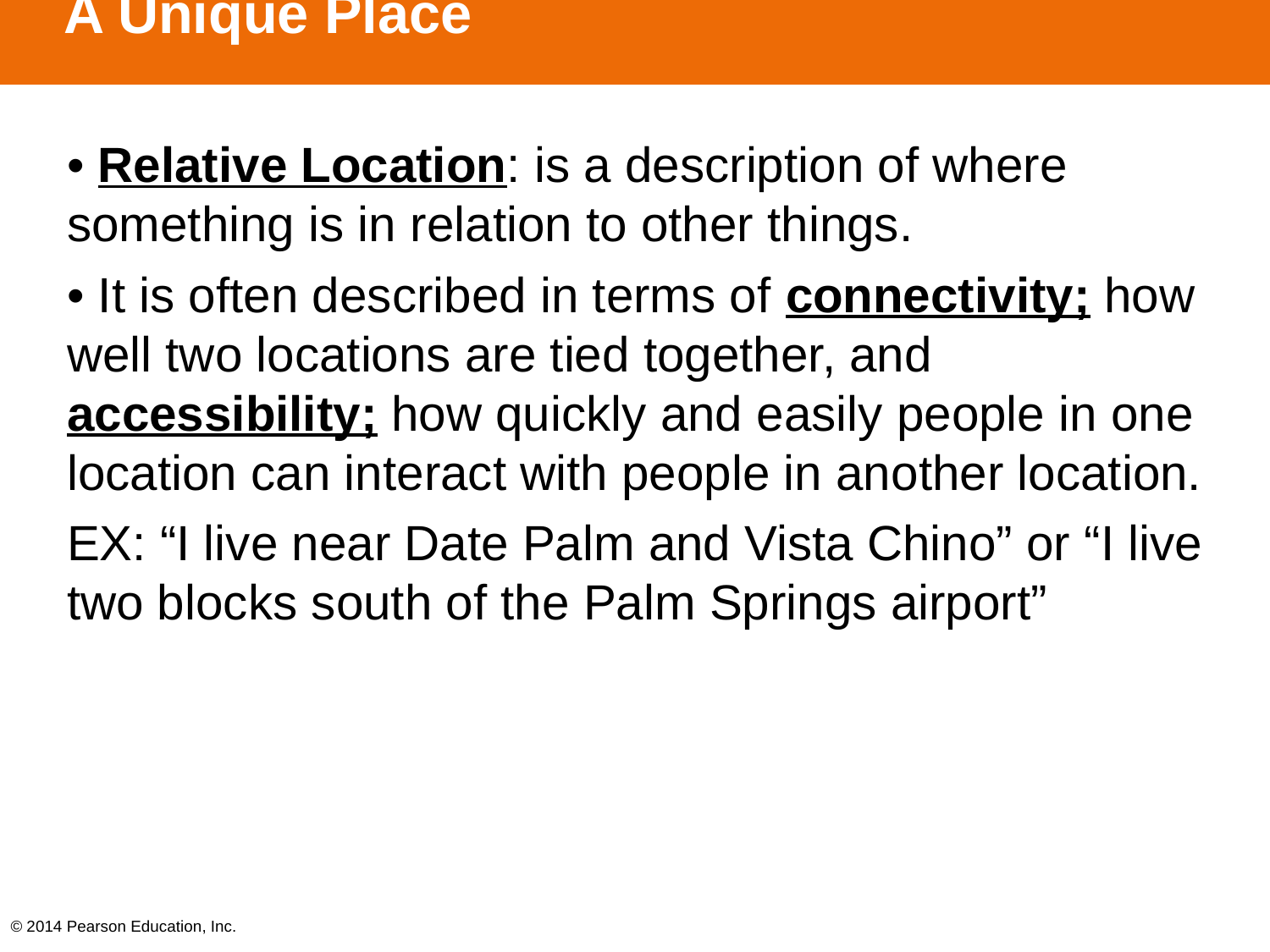

# A Unique Place
• Relative Location: is a description of where something is in relation to other things.
• It is often described in terms of connectivity; how well two locations are tied together, and accessibility; how quickly and easily people in one location can interact with people in another location.
EX: “I live near Date Palm and Vista Chino” or “I live two blocks south of the Palm Springs airport”